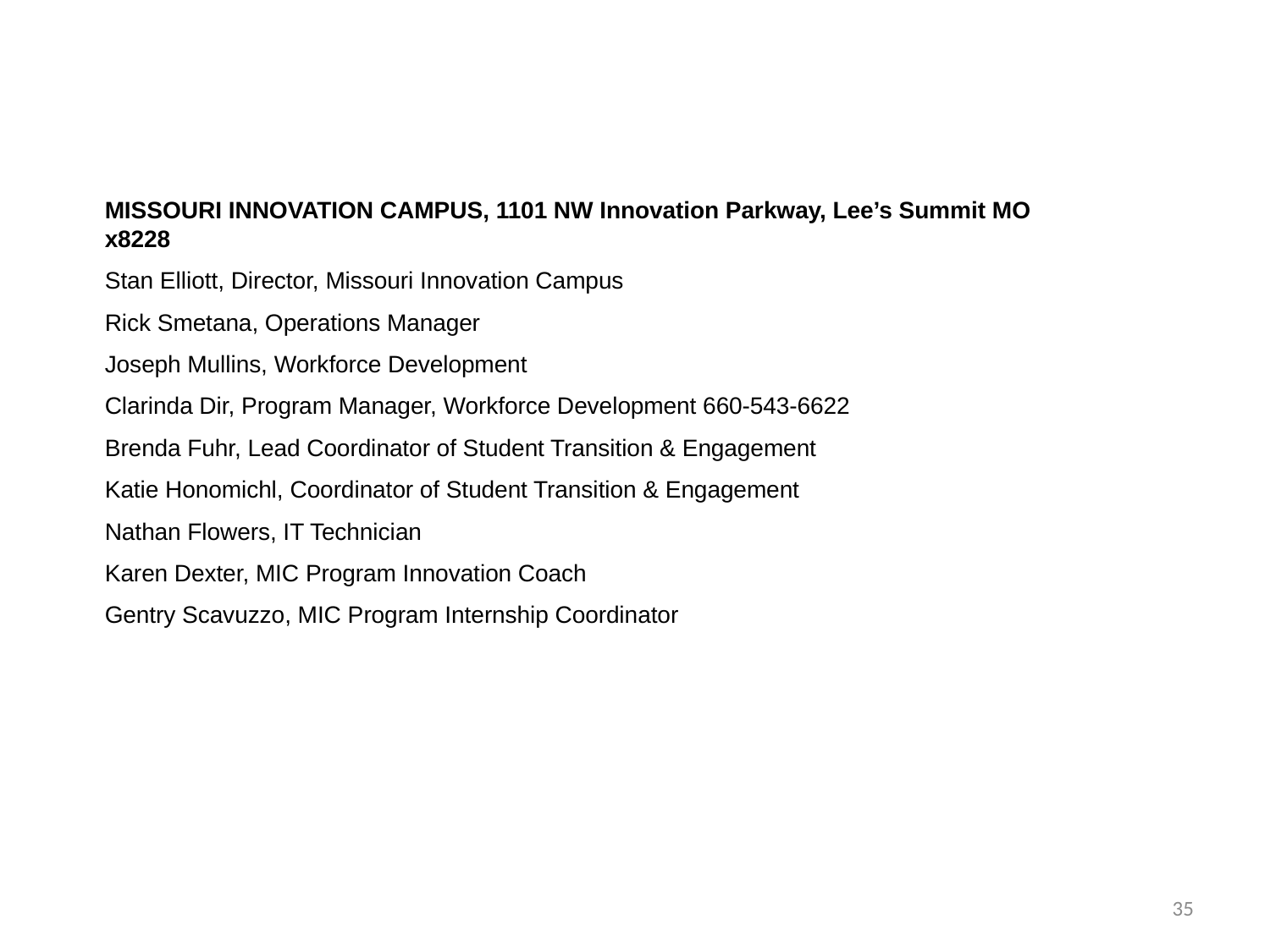

MISSOURI INNOVATION CAMPUS, 1101 NW Innovation Parkway, Lee’s Summit MO	x8228
Stan Elliott, Director, Missouri Innovation Campus
Rick Smetana, Operations Manager
Joseph Mullins, Workforce Development
Clarinda Dir, Program Manager, Workforce Development 660-543-6622
Brenda Fuhr, Lead Coordinator of Student Transition & Engagement
Katie Honomichl, Coordinator of Student Transition & Engagement
Nathan Flowers, IT Technician
Karen Dexter, MIC Program Innovation Coach
Gentry Scavuzzo, MIC Program Internship Coordinator

35